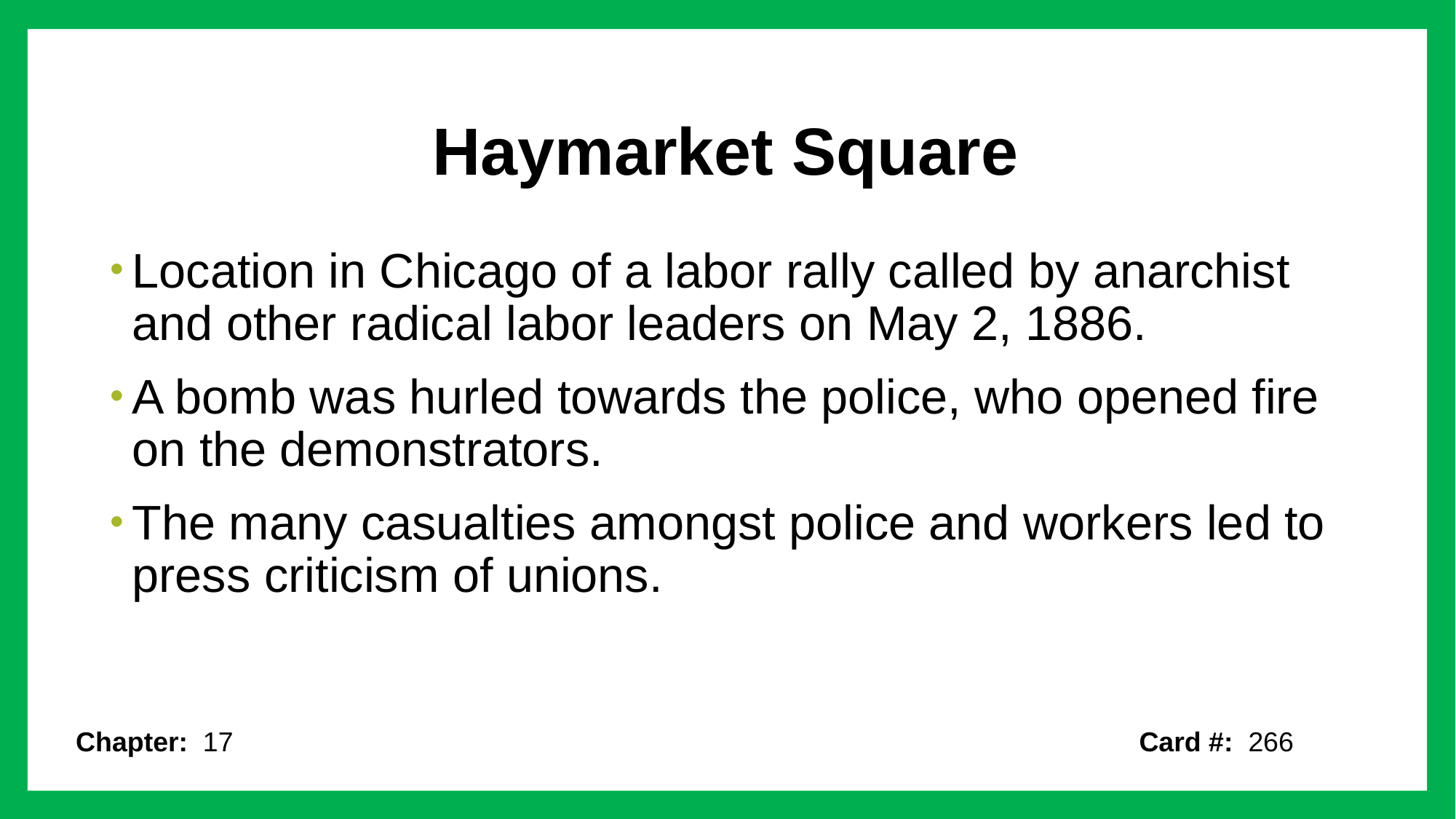

# Haymarket Square
Location in Chicago of a labor rally called by anarchist and other radical labor leaders on May 2, 1886.
A bomb was hurled towards the police, who opened fire on the demonstrators.
The many casualties amongst police and workers led to press criticism of unions.
Card #:  266
Chapter:  17